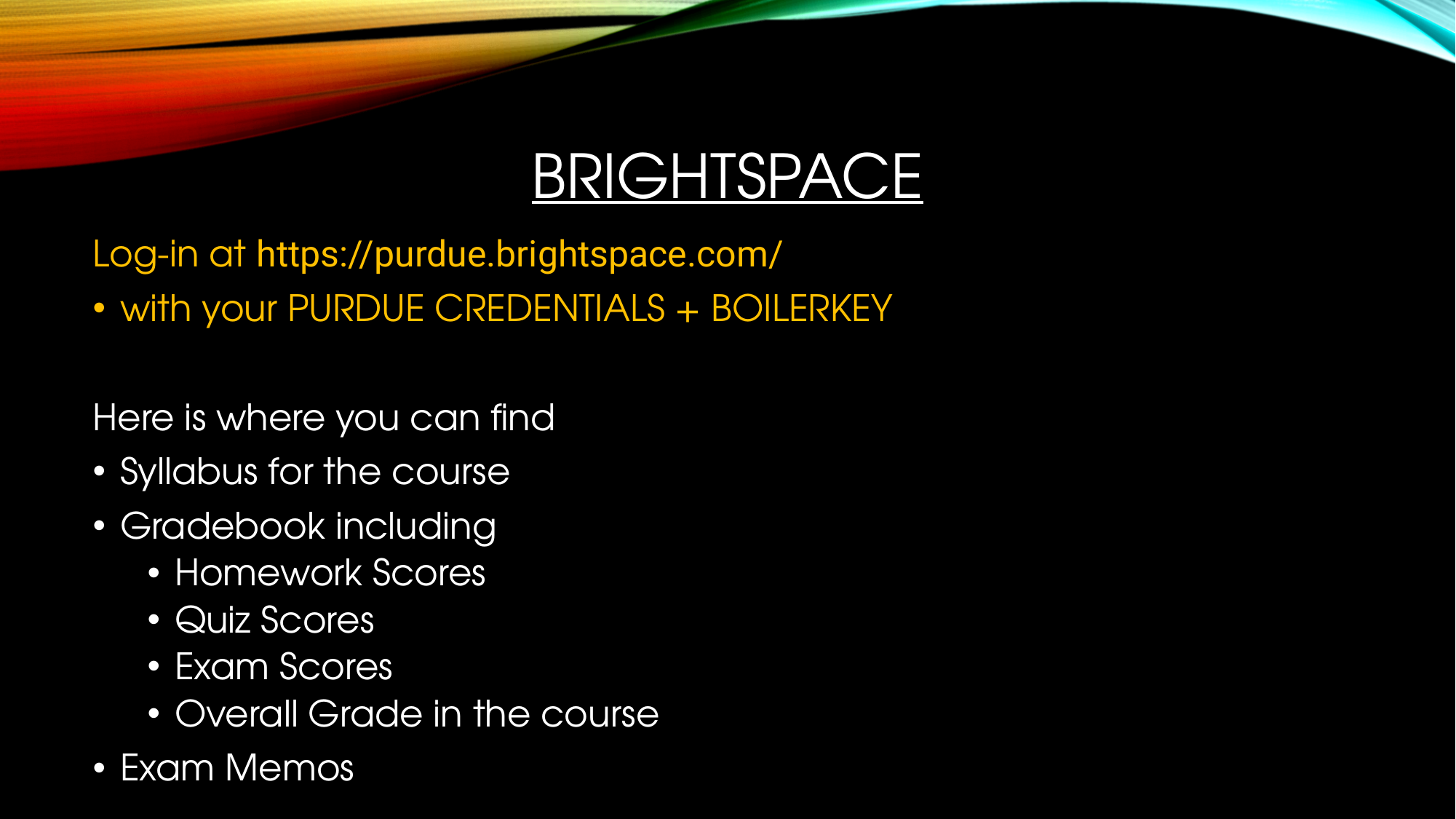

# Brightspace
Log-in at https://purdue.brightspace.com/
with your PURDUE CREDENTIALS + BOILERKEY

Here is where you can find
Syllabus for the course
Gradebook including
Homework Scores
Quiz Scores
Exam Scores
Overall Grade in the course
Exam Memos